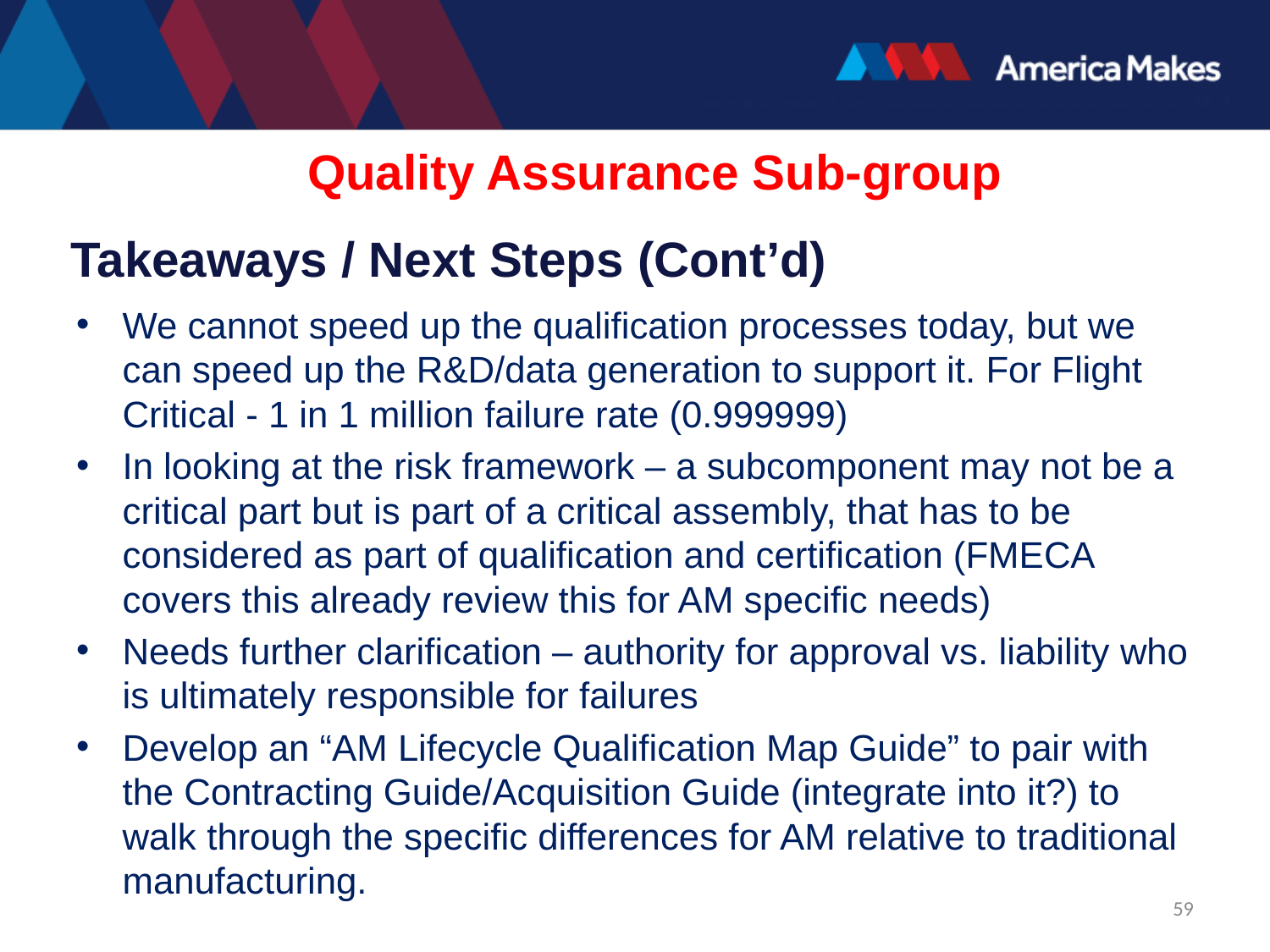

Quality Assurance Sub-group
# Takeaways / Next Steps (Cont’d)
We cannot speed up the qualification processes today, but we can speed up the R&D/data generation to support it. For Flight Critical - 1 in 1 million failure rate (0.999999)
In looking at the risk framework – a subcomponent may not be a critical part but is part of a critical assembly, that has to be considered as part of qualification and certification (FMECA covers this already review this for AM specific needs)
Needs further clarification – authority for approval vs. liability who is ultimately responsible for failures
Develop an “AM Lifecycle Qualification Map Guide” to pair with the Contracting Guide/Acquisition Guide (integrate into it?) to walk through the specific differences for AM relative to traditional manufacturing.
59